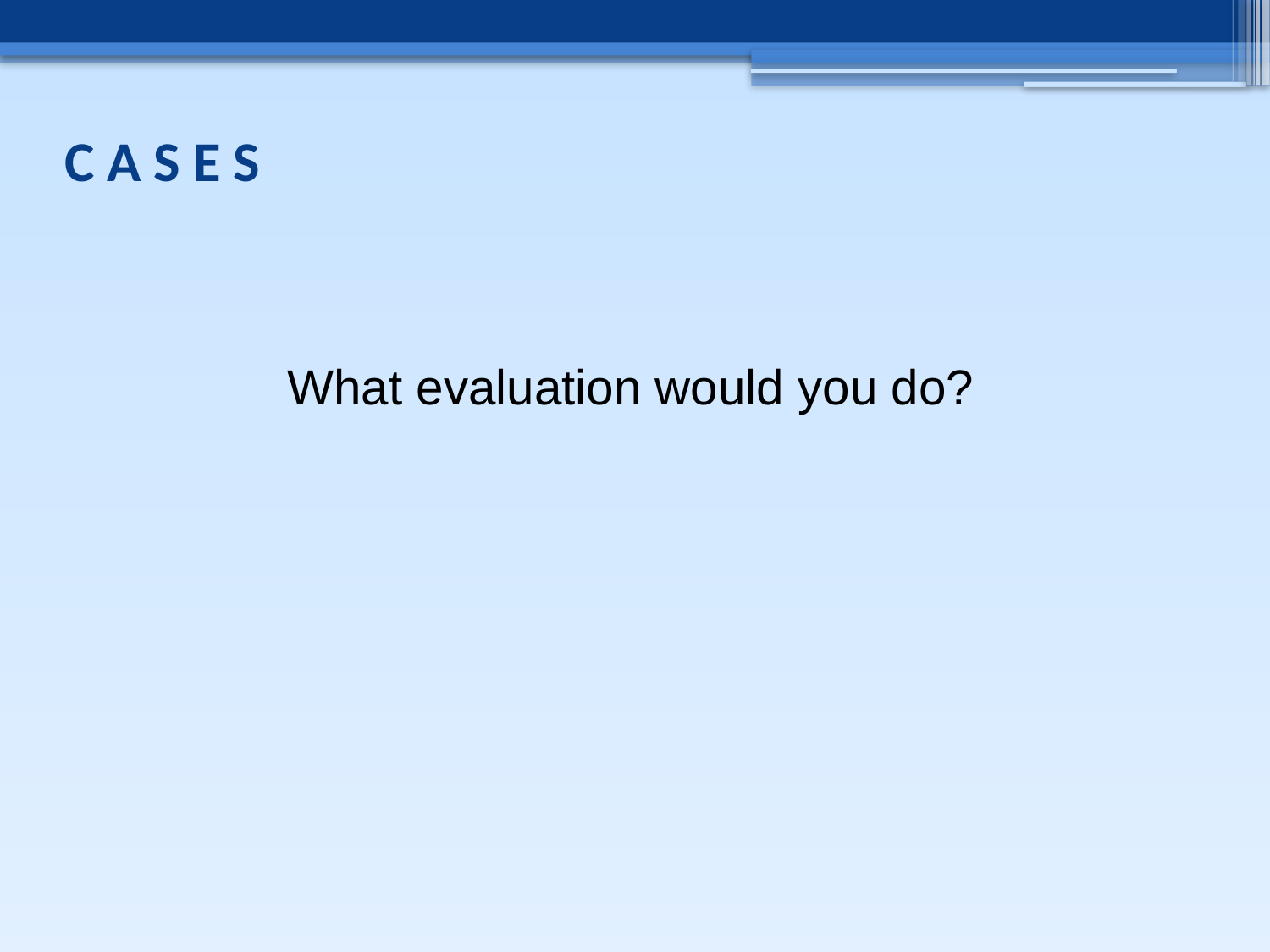

C A S E S
What evaluation would you do?